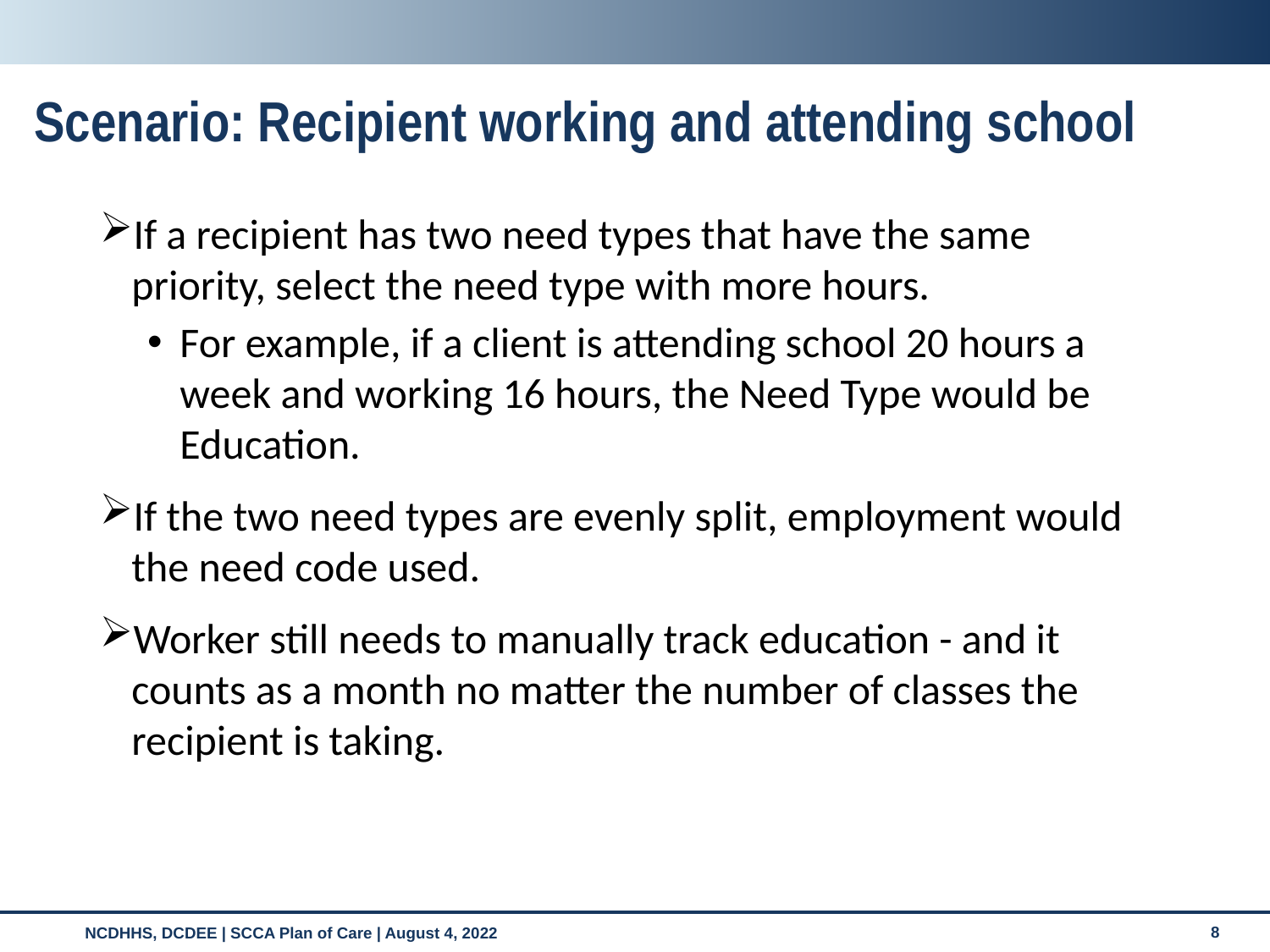

# Scenario: Recipient working and attending school
If a recipient has two need types that have the same priority, select the need type with more hours.
For example, if a client is attending school 20 hours a week and working 16 hours, the Need Type would be Education.
If the two need types are evenly split, employment would the need code used.
Worker still needs to manually track education - and it counts as a month no matter the number of classes the recipient is taking.